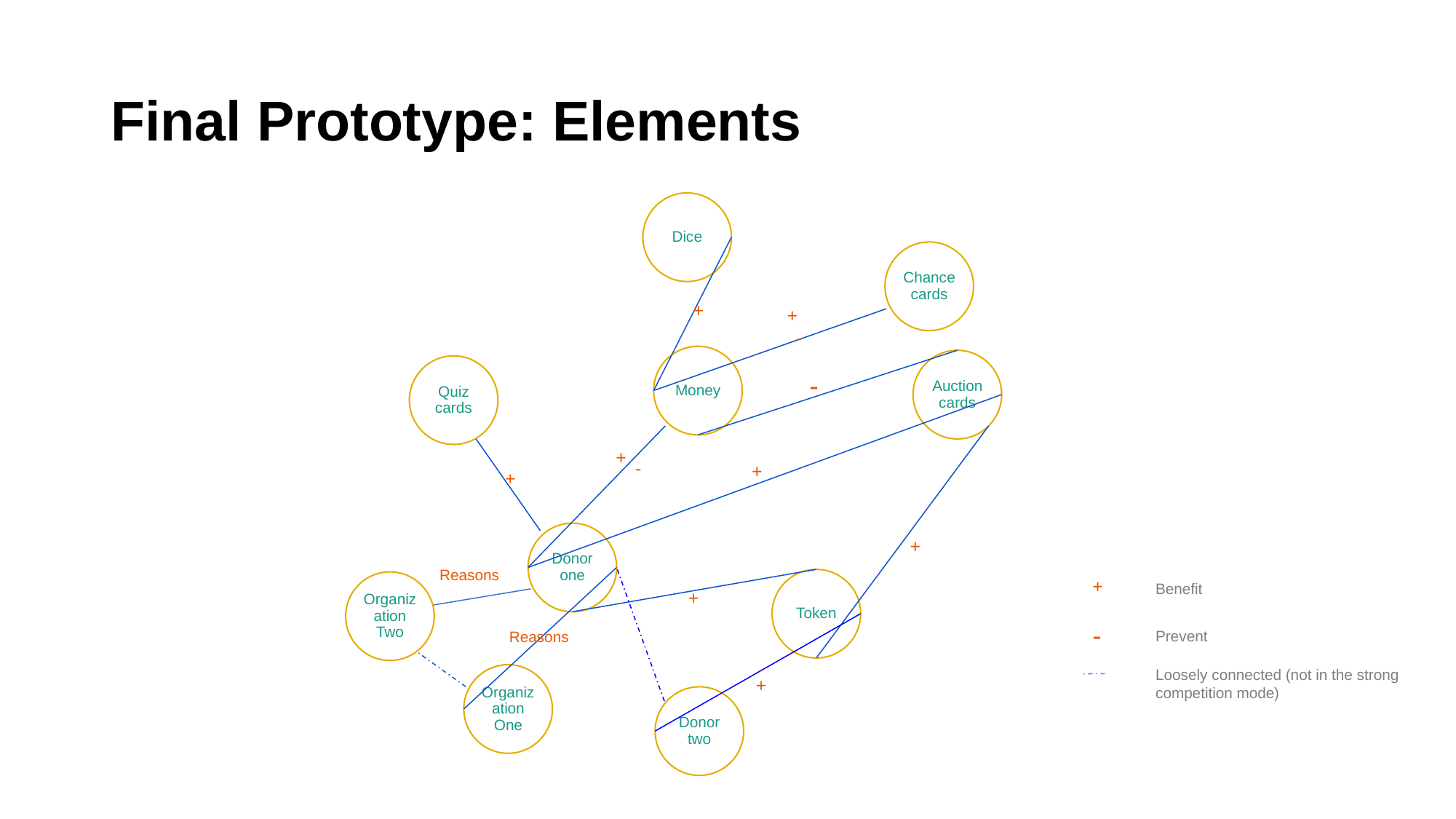

# Final Prototype: Elements
Dice
Chance cards
Money
Auction cards
Quiz cards
Donor one
Token
Organization Two
Organization One
Donor two
+
+
-
-
+
-
+
+
+
Reasons
+
Benefit
+
-
Prevent
Reasons
Loosely connected (not in the strong
competition mode)
+